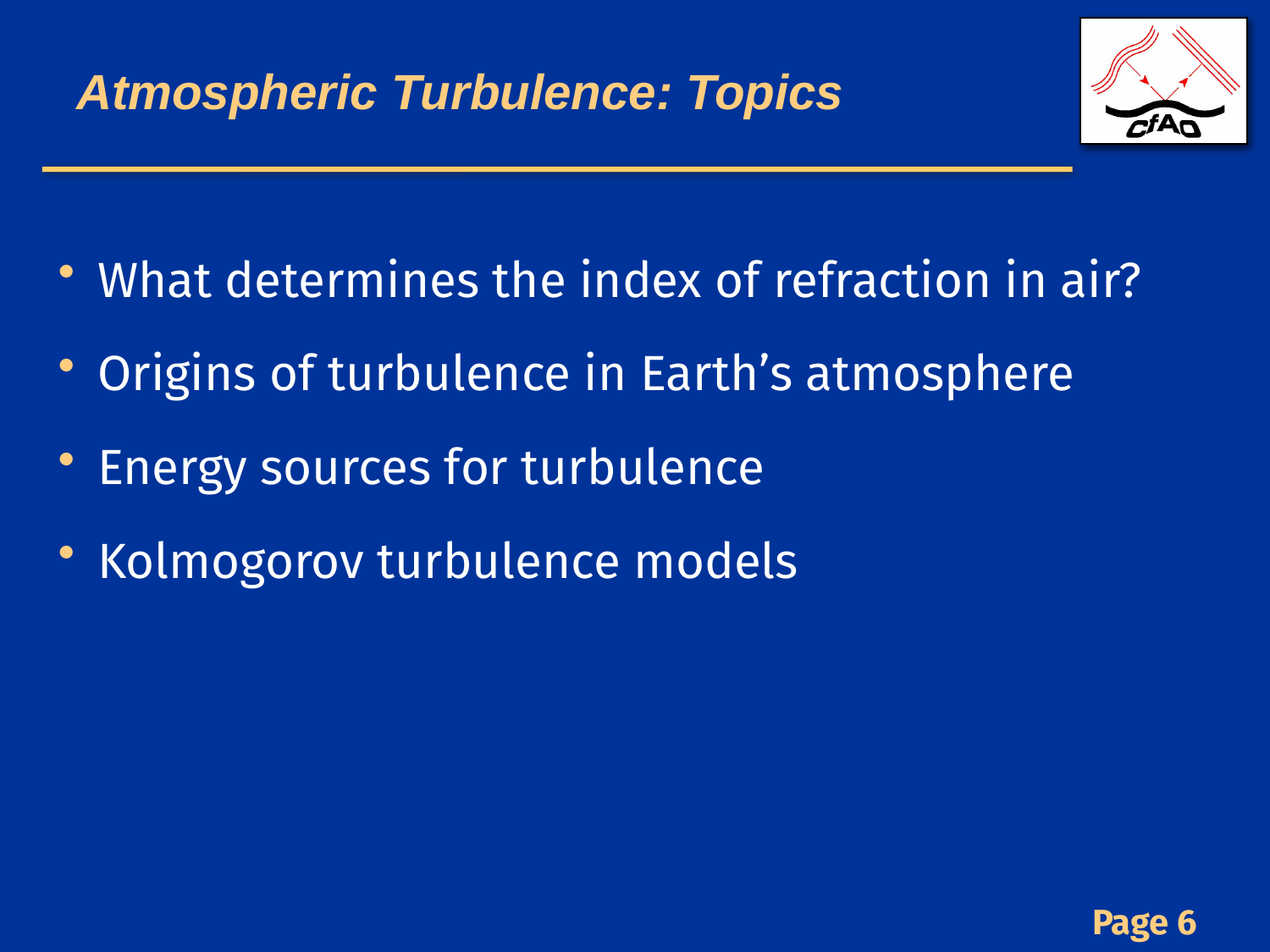

# Atmospheric Turbulence: Topics
What determines the index of refraction in air?
Origins of turbulence in Earth’s atmosphere
Energy sources for turbulence
Kolmogorov turbulence models